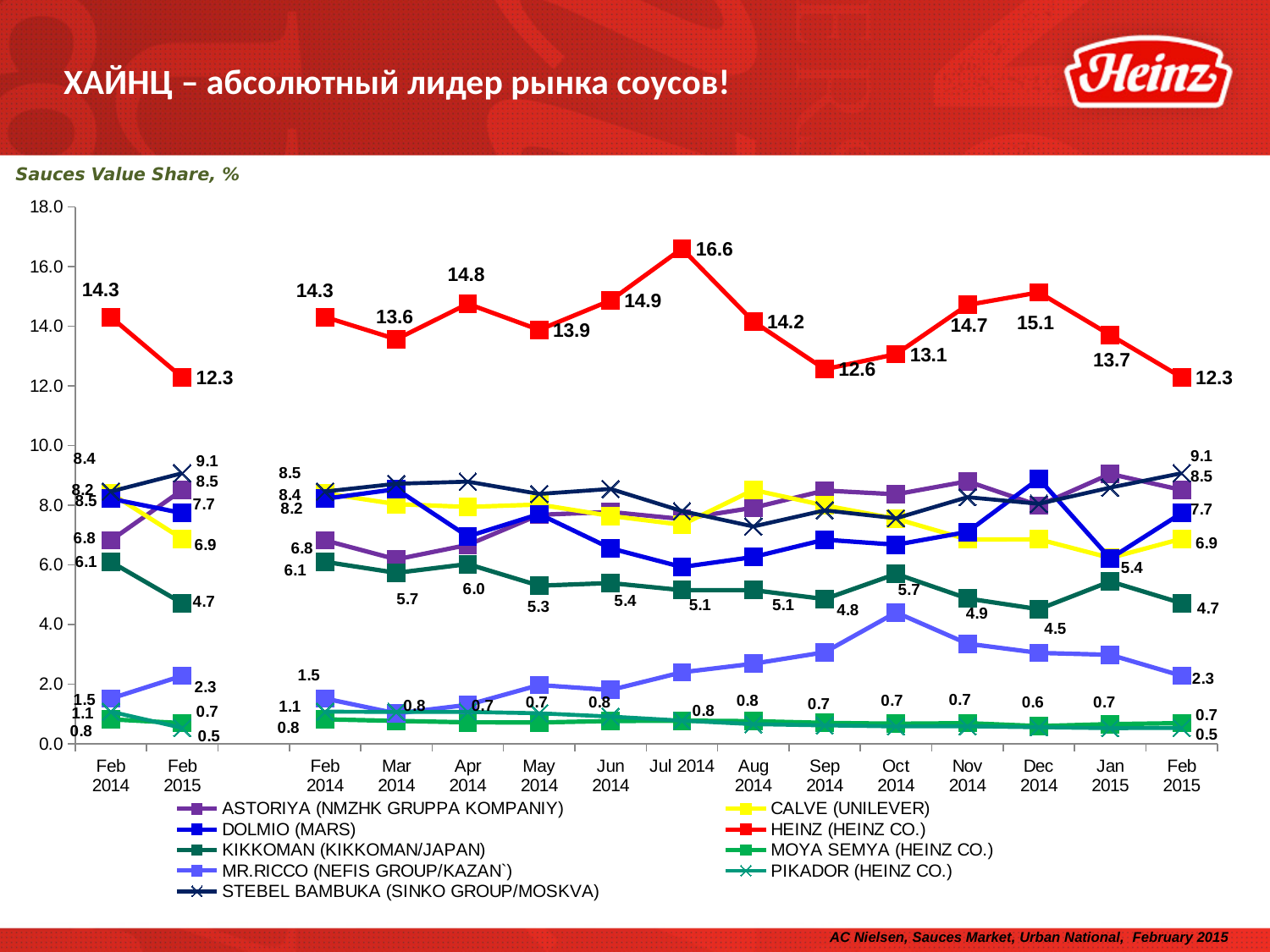

# ХАЙНЦ – абсолютный лидер рынка соусов!
Sauces Value Share, %

### Chart

| Category | ASTORIYA (NMZHK GRUPPA KOMPANIY) | CALVE (UNILEVER) | DOLMIO (MARS) | HEINZ (HEINZ CO.) | KIKKOMAN (KIKKOMAN/JAPAN) | MOYA SEMYA (HEINZ CO.) | MR.RICCO (NEFIS GROUP/KAZAN`) | PIKADOR (HEINZ CO.) | STEBEL BAMBUKA (SINKO GROUP/MOSKVA) |
|---|---|---|---|---|---|---|---|---|---|
| Feb 2014 | 6.820359 | 8.394721 | 8.215848 | 14.31053 | 6.097332 | 0.8169 | 1.51379 | 1.07283 | 8.45859 |
| Feb 2015 | 8.509232 | 6.871089 | 7.734326 | 12.284852 | 4.711617 | 0.690147 | 2.277394 | 0.529261 | 9.072446 |
|  | None | None | None | None | None | None | None | None | None |
| Feb 2014 | 6.820359 | 8.394721 | 8.215848 | 14.31053 | 6.097332 | 0.8169 | 1.51379 | 1.07283 | 8.45859 |
| Mar 2014 | 6.18199 | 8.035205 | 8.536924 | 13.562734 | 5.728547 | 0.762635 | 1.014131 | 1.065608 | 8.719239 |
| Apr 2014 | 6.667495 | 7.94139 | 6.952921 | 14.752399 | 6.023489 | 0.715719 | 1.300836 | 1.065768 | 8.788759 |
| May 2014 | 7.67655 | 8.020689 | 7.701602 | 13.878336 | 5.298422 | 0.71064 | 1.966335 | 1.020094 | 8.377032 |
| Jun 2014 | 7.77125 | 7.639924 | 6.5535 | 14.866081 | 5.386668 | 0.760441 | 1.800806 | 0.908981 | 8.543981 |
| Jul 2014 | 7.535496 | 7.342524 | 5.925256 | 16.60392 | 5.149016 | 0.771454 | 2.394441 | 0.774066 | 7.804265 |
| Aug 2014 | 7.913597 | 8.509014 | 6.259817 | 14.162073 | 5.149235 | 0.755283 | 2.682566 | 0.654867 | 7.285768 |
| Sep 2014 | 8.491335 | 7.991889 | 6.843174 | 12.557382 | 4.849702 | 0.698646 | 3.066603 | 0.614604 | 7.827757 |
| Oct 2014 | 8.364869 | 7.543457 | 6.674658 | 13.064863 | 5.693058 | 0.669817 | 4.401307 | 0.578235 | 7.560607 |
| Nov 2014 | 8.801299 | 6.849998 | 7.102764 | 14.714202 | 4.869361 | 0.688342 | 3.35474 | 0.58356 | 8.267674 |
| Dec 2014 | 7.987248 | 6.855678 | 8.888192 | 15.1352 | 4.509022 | 0.591206 | 3.044372 | 0.550561 | 8.046147 |
| Jan 2015 | 9.047717 | 6.229315 | 6.20897 | 13.706057 | 5.440719 | 0.6560280000000001 | 2.980059 | 0.519586 | 8.58903 |
| Feb 2015 | 8.509232 | 6.871089 | 7.734326 | 12.284852 | 4.711617 | 0.690147 | 2.277394 | 0.529261 | 9.072446 |
AC Nielsen, Sauces Market, Urban National,  February 2015